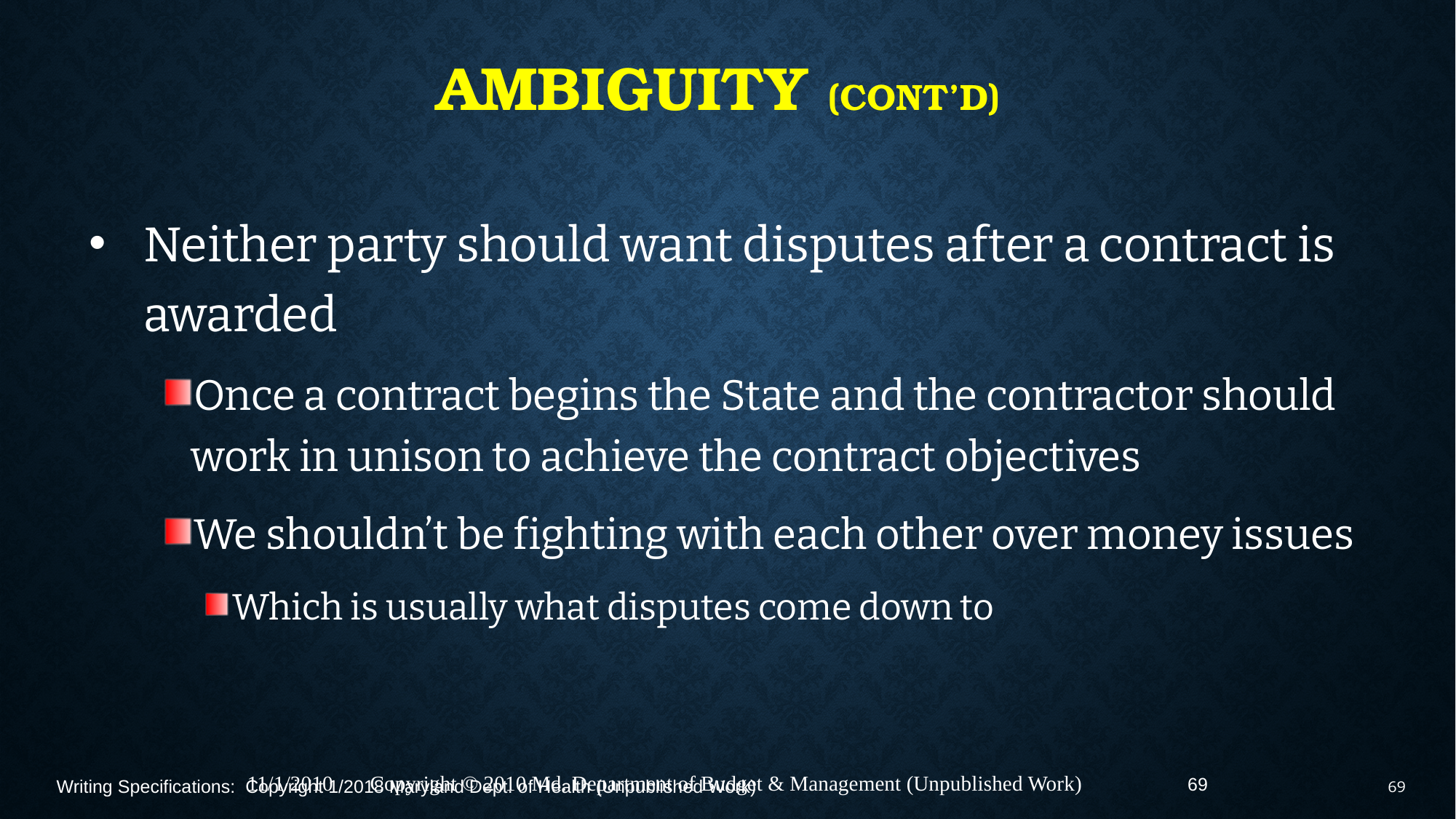

# Ambiguity (Cont’d)
Neither party should want disputes after a contract is awarded
Once a contract begins the State and the contractor should work in unison to achieve the contract objectives
We shouldn’t be fighting with each other over money issues
Which is usually what disputes come down to

69
11/1/2010       Copyright © 2010 Md. Department of Budget & Management (Unpublished Work)
Writing Specifications:  Copyright 1/2018 Maryland Dept. of Health (Unpublished Work)
69